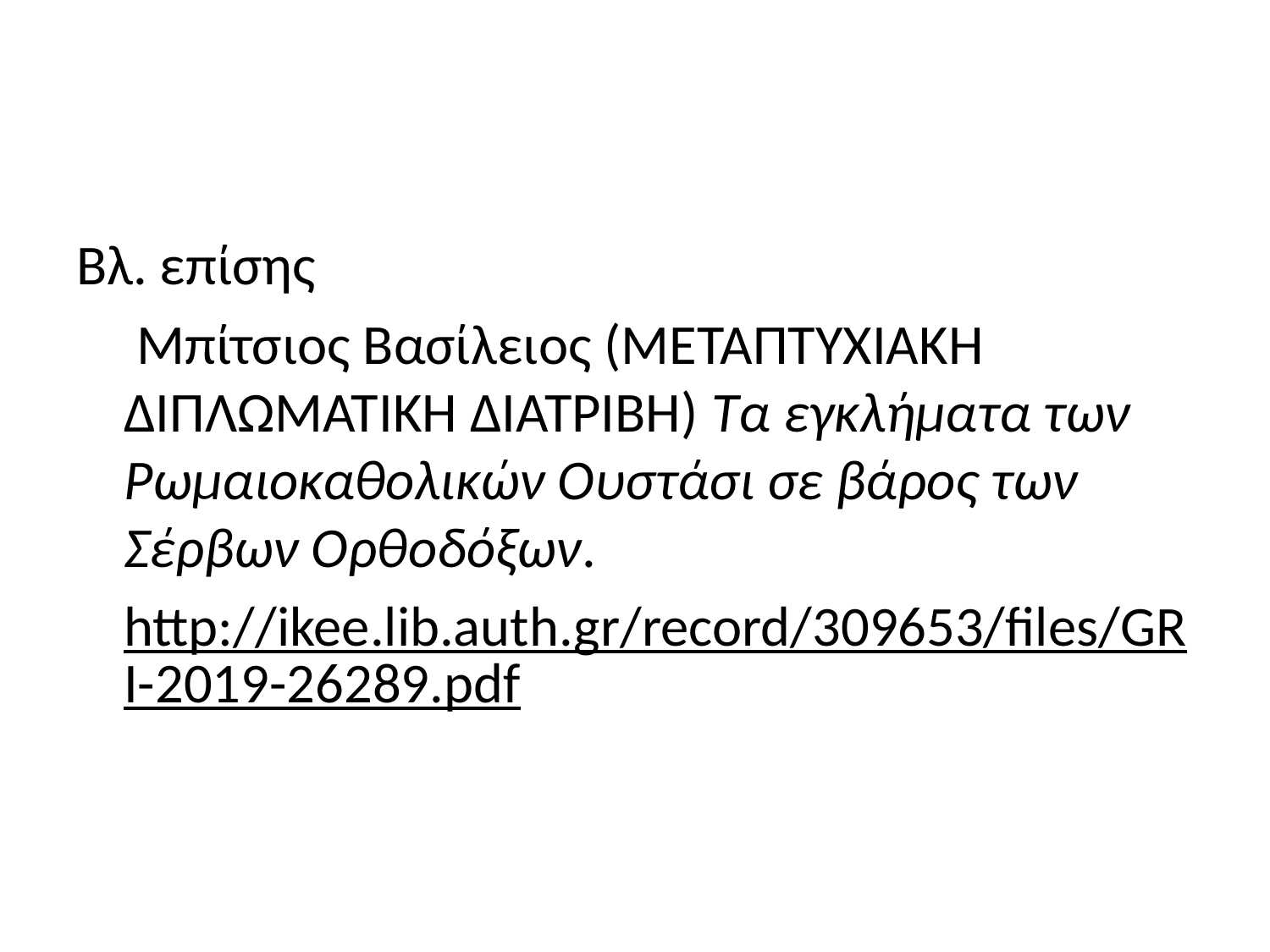

#
Βλ. επίσης
	 Μπίτσιος Βασίλειος (ΜΕΤΑΠΤΥΧΙΑΚΗ ΔΙΠΛΩΜΑΤΙΚΗ ΔΙΑΤΡΙΒΗ) Τα εγκλήματα των Ρωμαιοκαθολικών Ουστάσι σε βάρος των Σέρβων Ορθοδόξων.
http://ikee.lib.auth.gr/record/309653/files/GRI-2019-26289.pdf